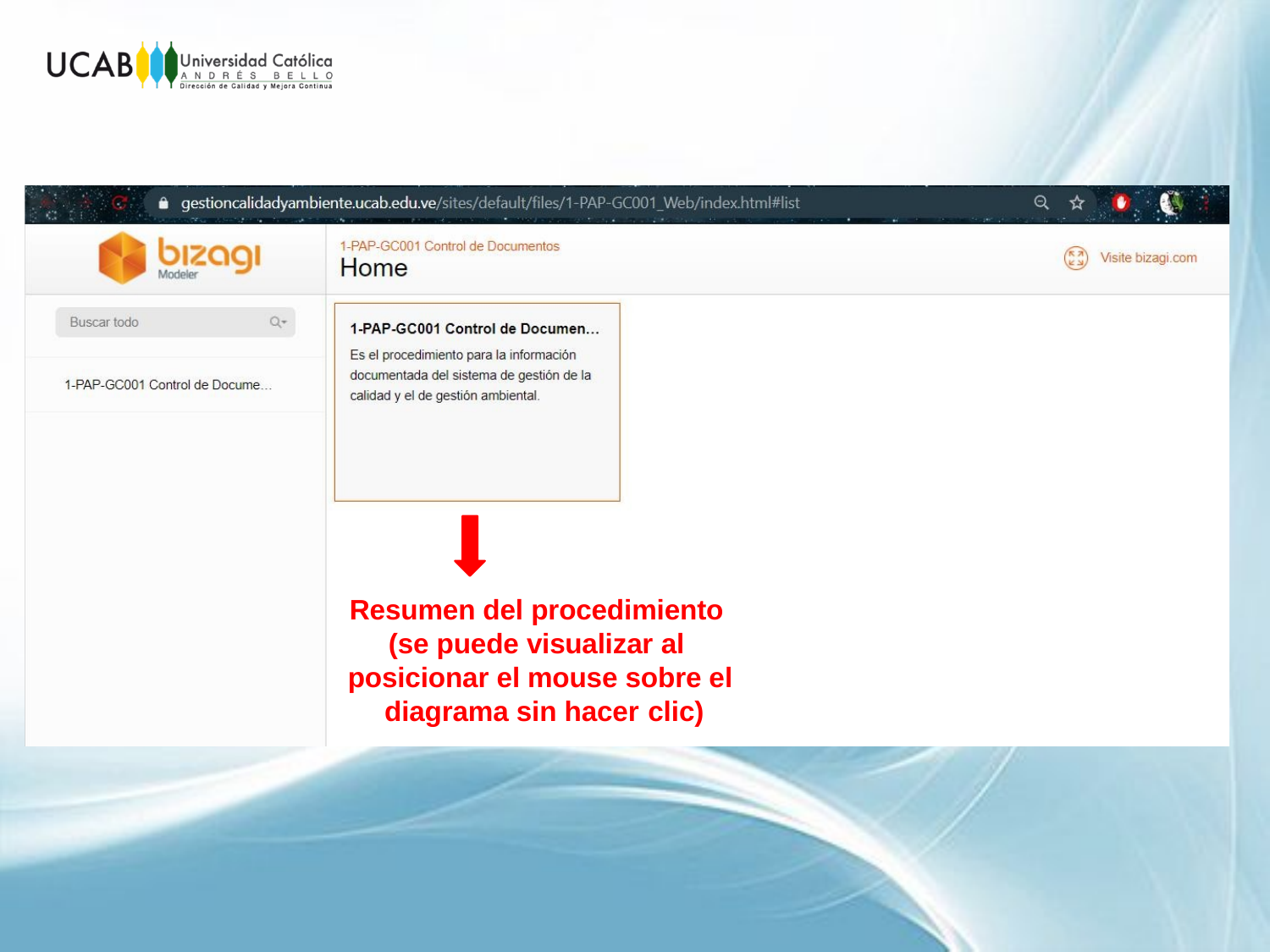

Resumen del procedimiento  (se puede visualizar al  posicionar el mouse sobre el  diagrama sin hacer clic)